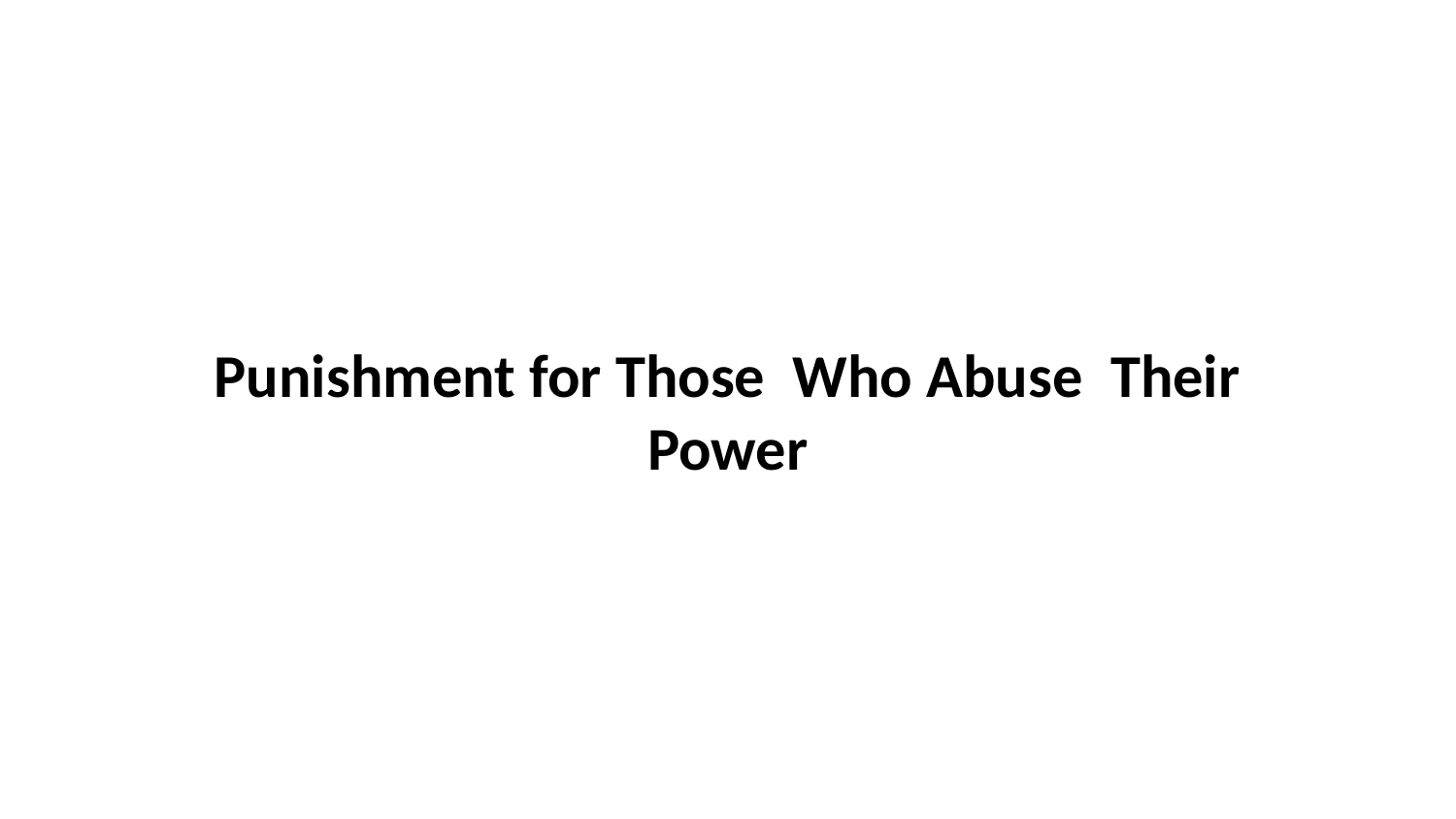

Punishment for Those  Who Abuse  Their Power